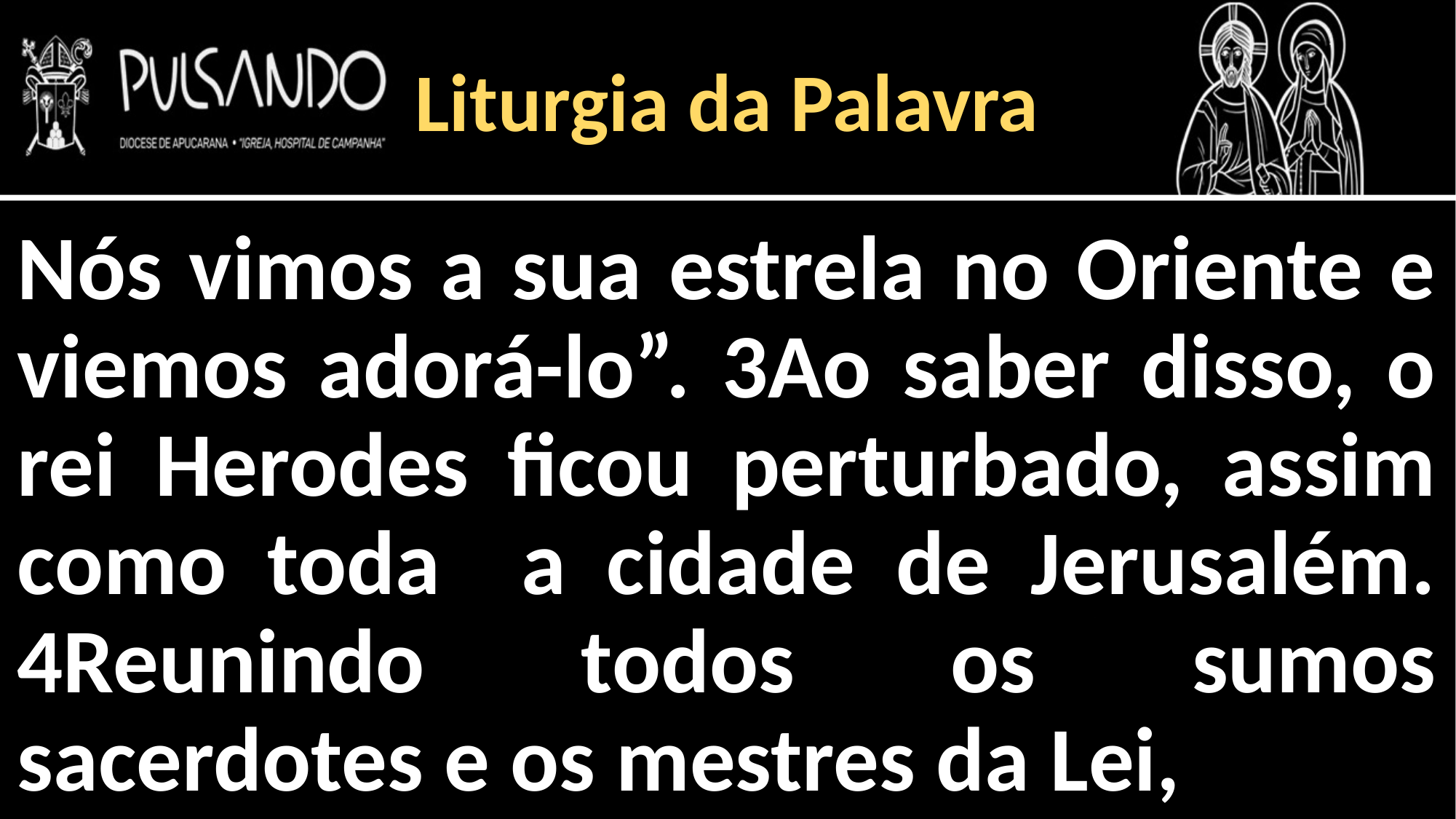

Liturgia da Palavra
Nós vimos a sua estrela no Oriente e viemos adorá-lo”. 3Ao saber disso, o rei Herodes ficou perturbado, assim como toda  a cidade de Jerusalém. 4Reunindo todos os sumos sacerdotes e os mestres da Lei,